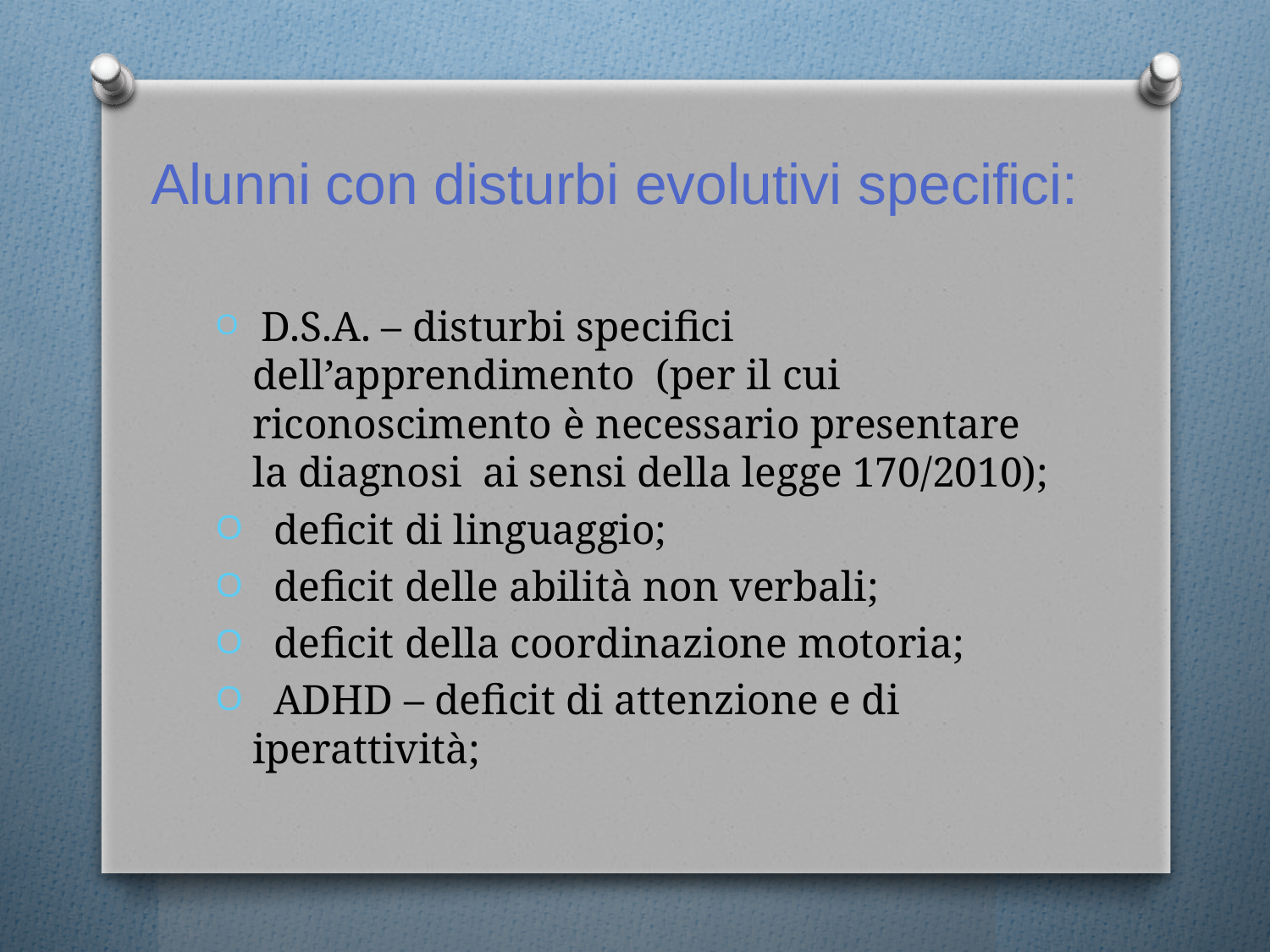

# Alunni con disturbi evolutivi specifici:
 D.S.A. – disturbi specifici dell’apprendimento  (per il cui riconoscimento è necessario presentare la diagnosi  ai sensi della legge 170/2010);
  deficit di linguaggio;
  deficit delle abilità non verbali;
  deficit della coordinazione motoria;
  ADHD – deficit di attenzione e di iperattività;